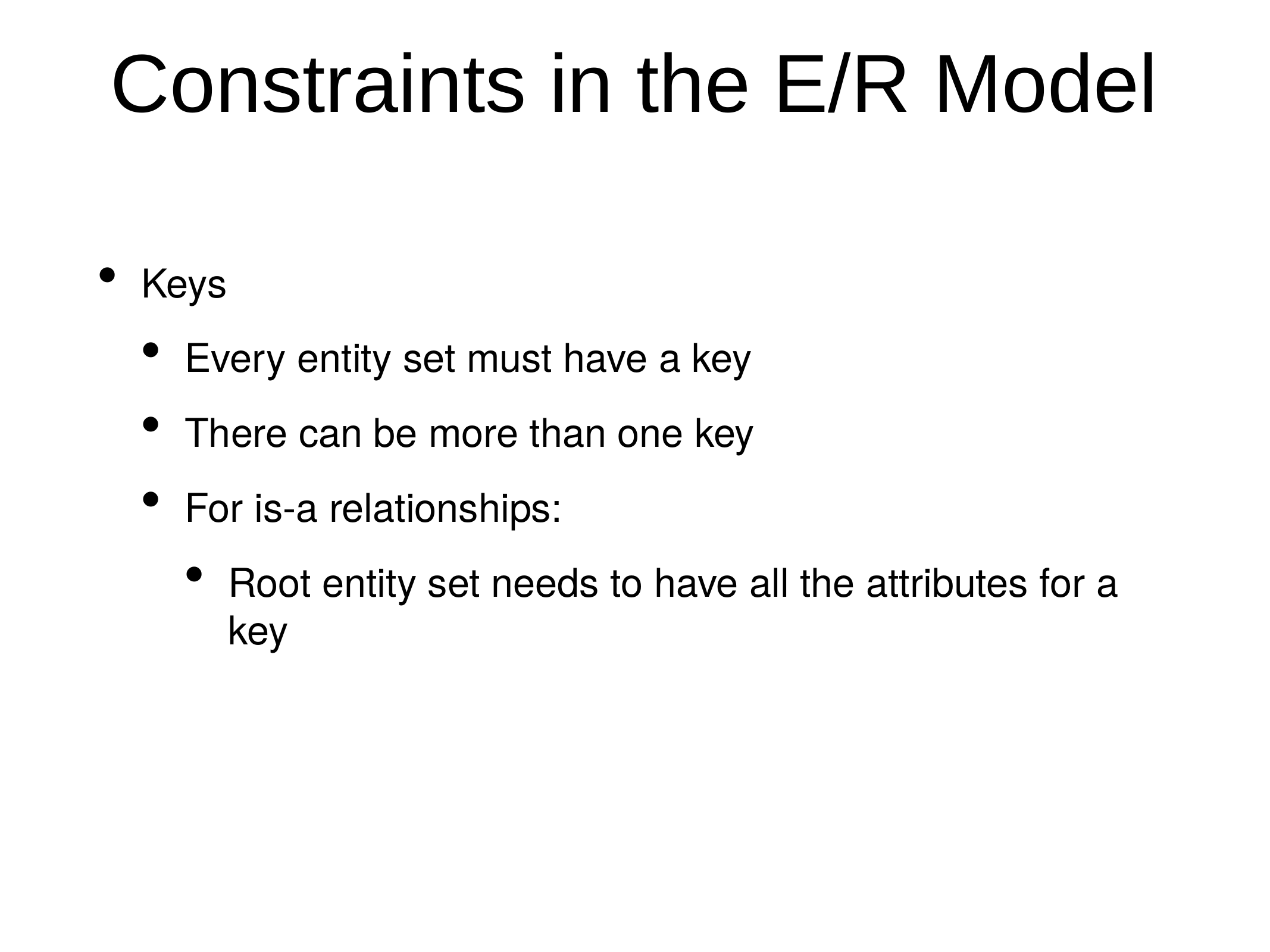

# Constraints in the E/R Model
Keys
Every entity set must have a key
There can be more than one key
For is-a relationships:
Root entity set needs to have all the attributes for a key